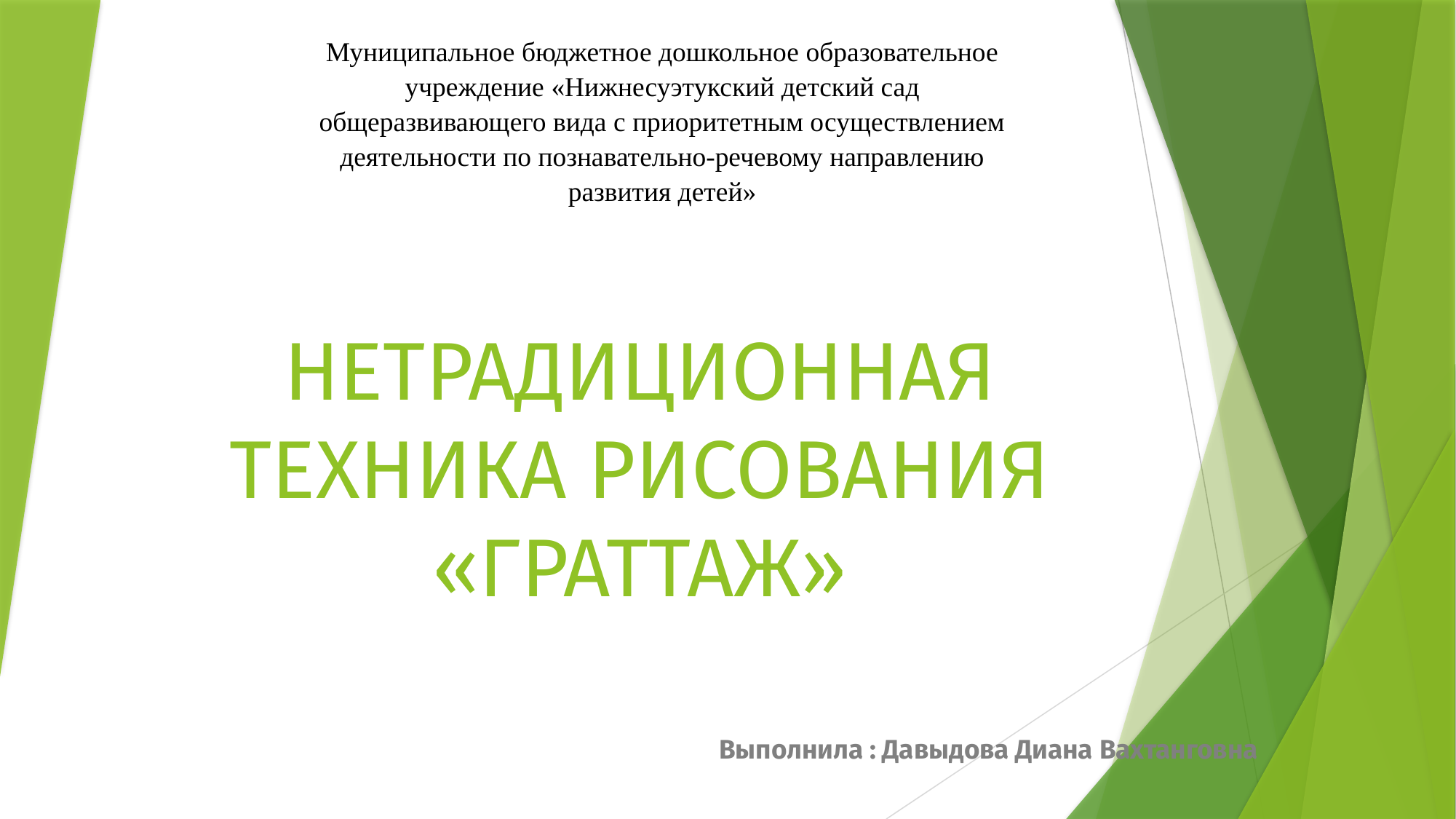

Муниципальное бюджетное дошкольное образовательное учреждение «Нижнесуэтукский детский сад общеразвивающего вида с приоритетным осуществлением деятельности по познавательно-речевому направлению развития детей»
# НЕТРАДИЦИОННАЯ ТЕХНИКА РИСОВАНИЯ «ГРАТТАЖ»

Выполнила : Давыдова Диана Вахтанговна